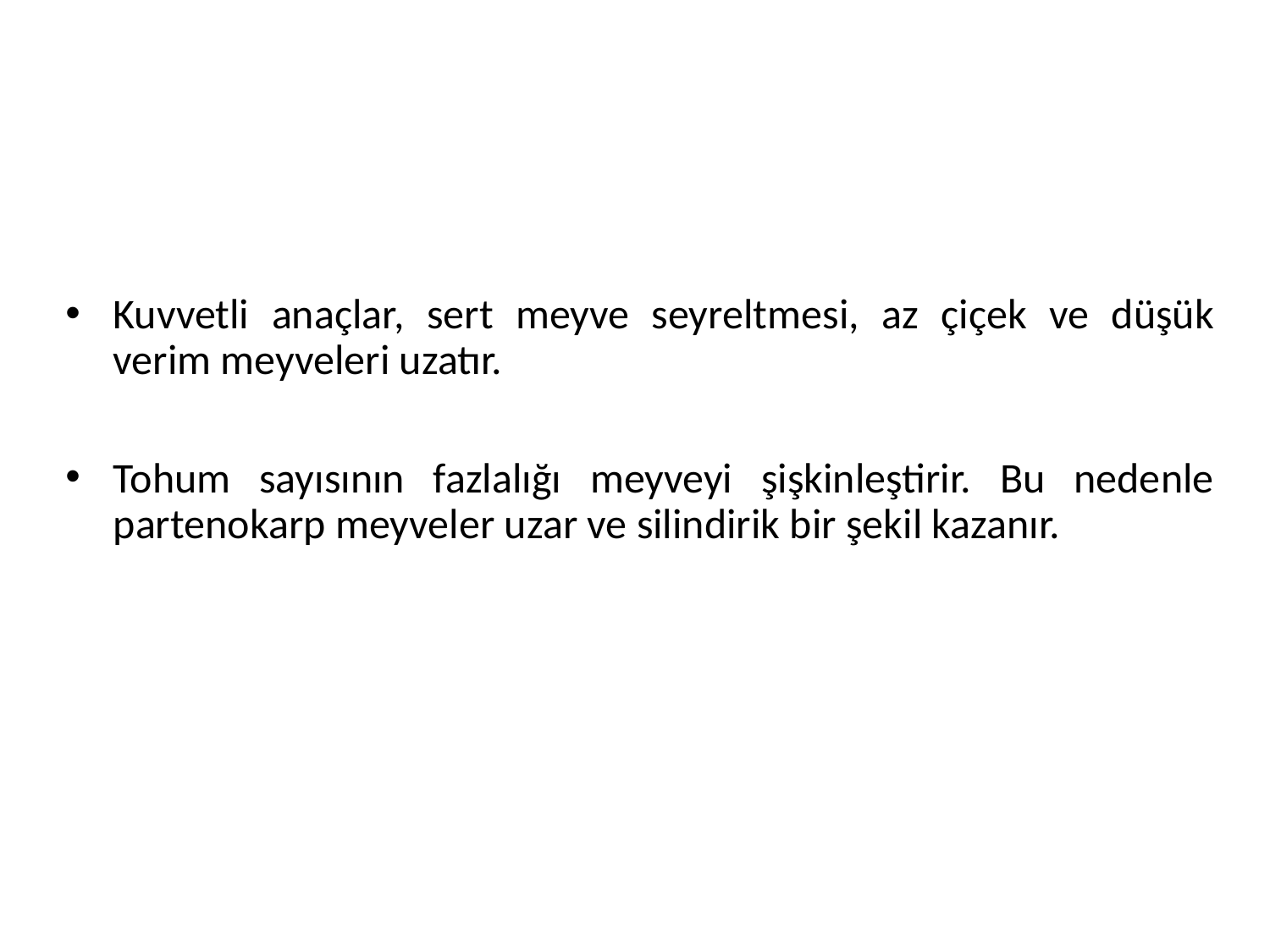

#
Kuvvetli anaçlar, sert meyve seyreltmesi, az çiçek ve düşük verim meyveleri uzatır.

Tohum sayısının fazlalığı meyveyi şişkinleştirir. Bu nedenle partenokarp meyveler uzar ve silindirik bir şekil kazanır.